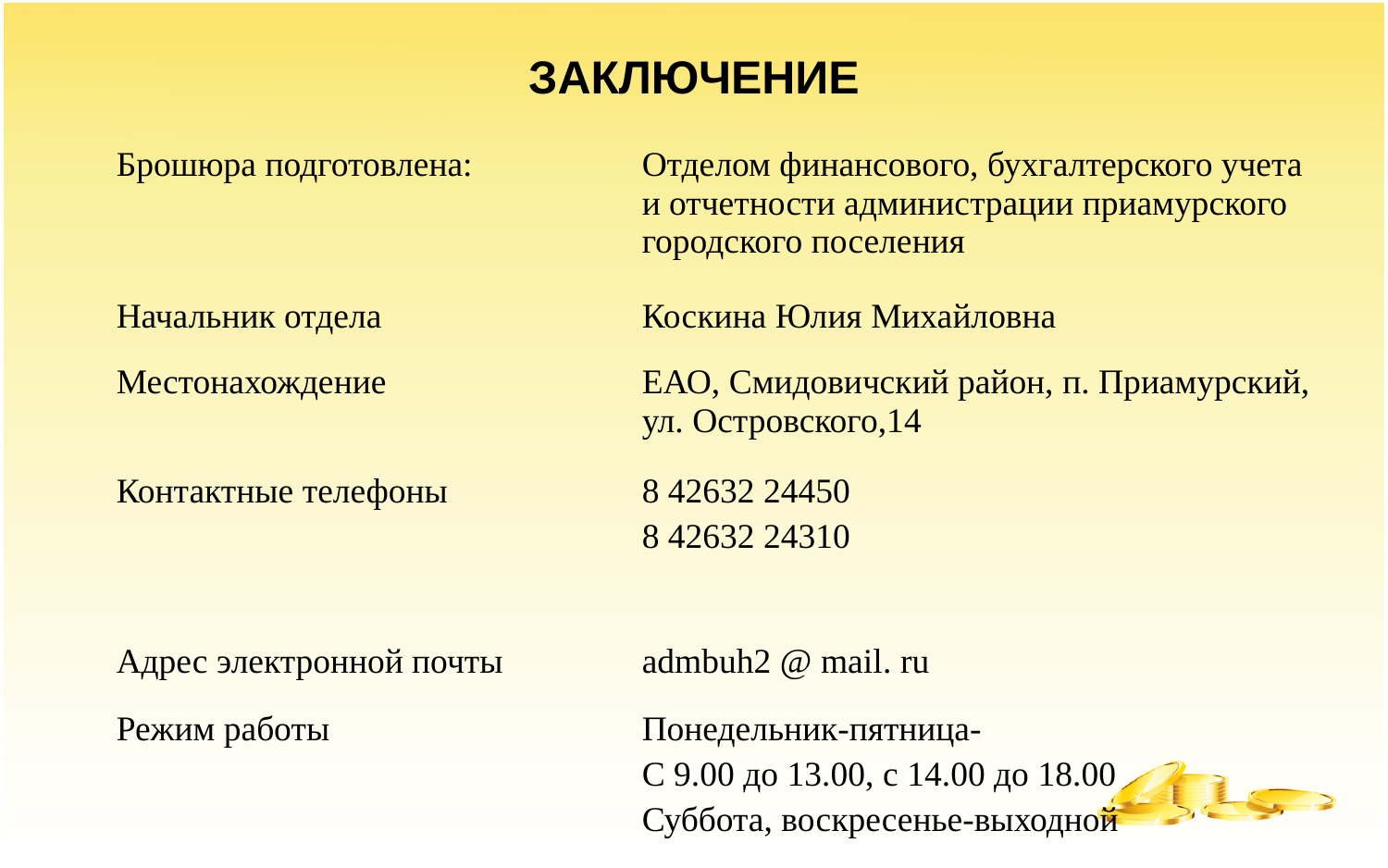

# ЗАКЛЮЧЕНИЕ
| Брошюра подготовлена: | Отделом финансового, бухгалтерского учета и отчетности администрации приамурского городского поселения |
| --- | --- |
| Начальник отдела | Коскина Юлия Михайловна |
| Местонахождение | ЕАО, Смидовичский район, п. Приамурский, ул. Островского,14 |
| Контактные телефоны | 8 42632 24450 8 42632 24310 |
| Адрес электронной почты | admbuh2 @ mail. ru |
| Режим работы | Понедельник-пятница- С 9.00 до 13.00, с 14.00 до 18.00 Суббота, воскресенье-выходной |